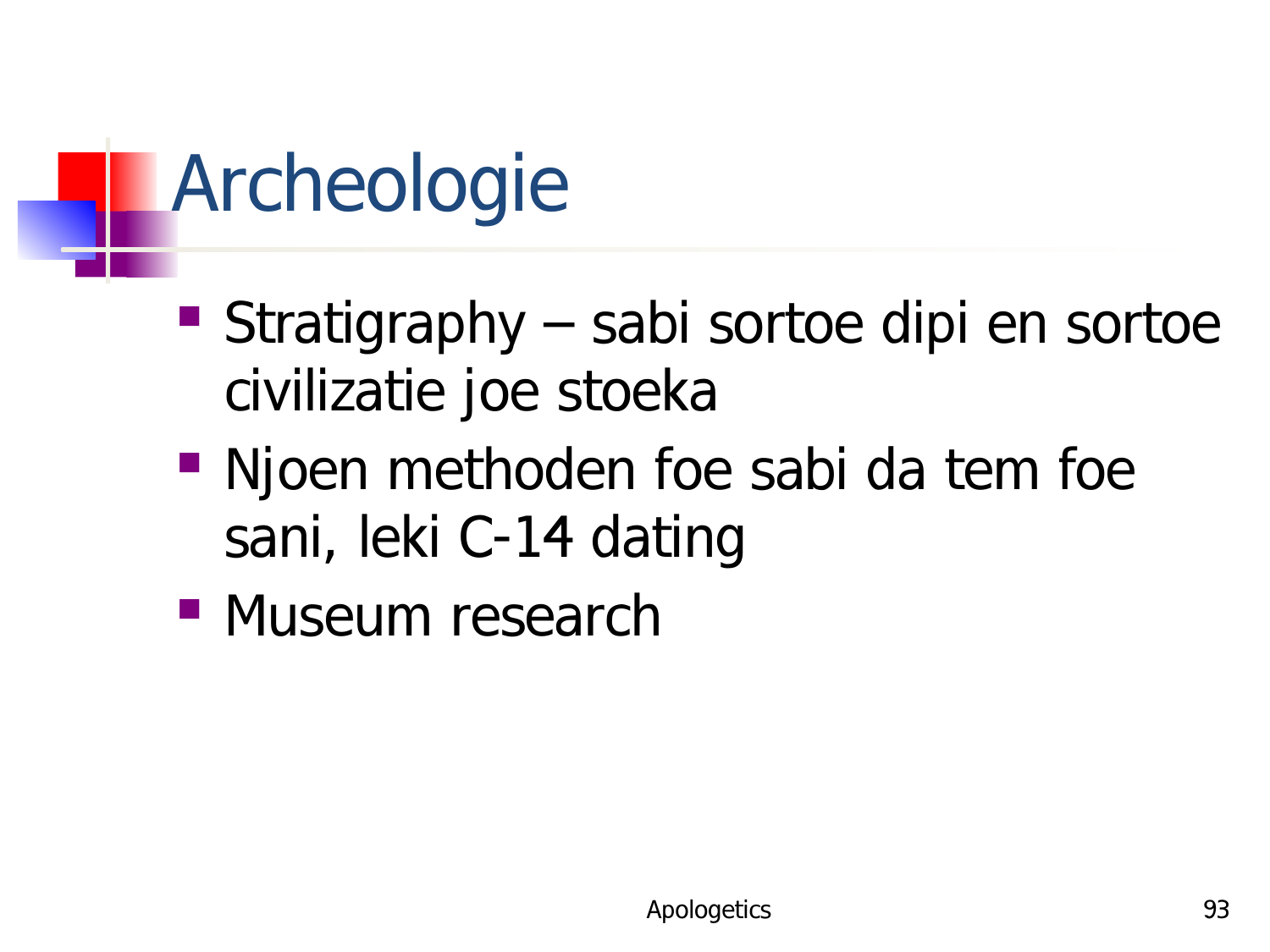

# Archeologie
Stratigraphy – sabi sortoe dipi en sortoe civilizatie joe stoeka
Njoen methoden foe sabi da tem foe sani, leki C-14 dating
Museum research
Apologetics
93